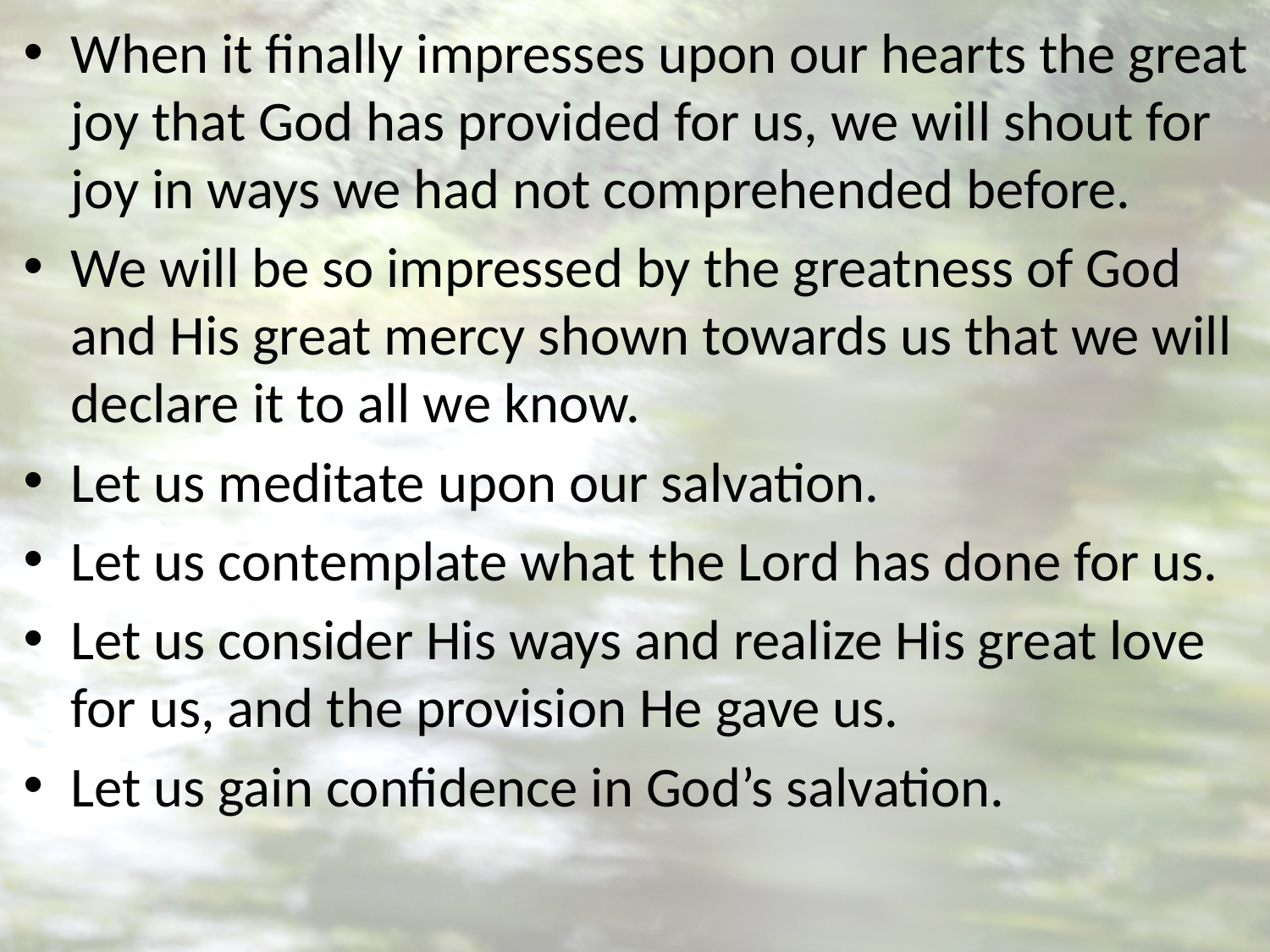

When it finally impresses upon our hearts the great joy that God has provided for us, we will shout for joy in ways we had not comprehended before.
We will be so impressed by the greatness of God and His great mercy shown towards us that we will declare it to all we know.
Let us meditate upon our salvation.
Let us contemplate what the Lord has done for us.
Let us consider His ways and realize His great love for us, and the provision He gave us.
Let us gain confidence in God’s salvation.